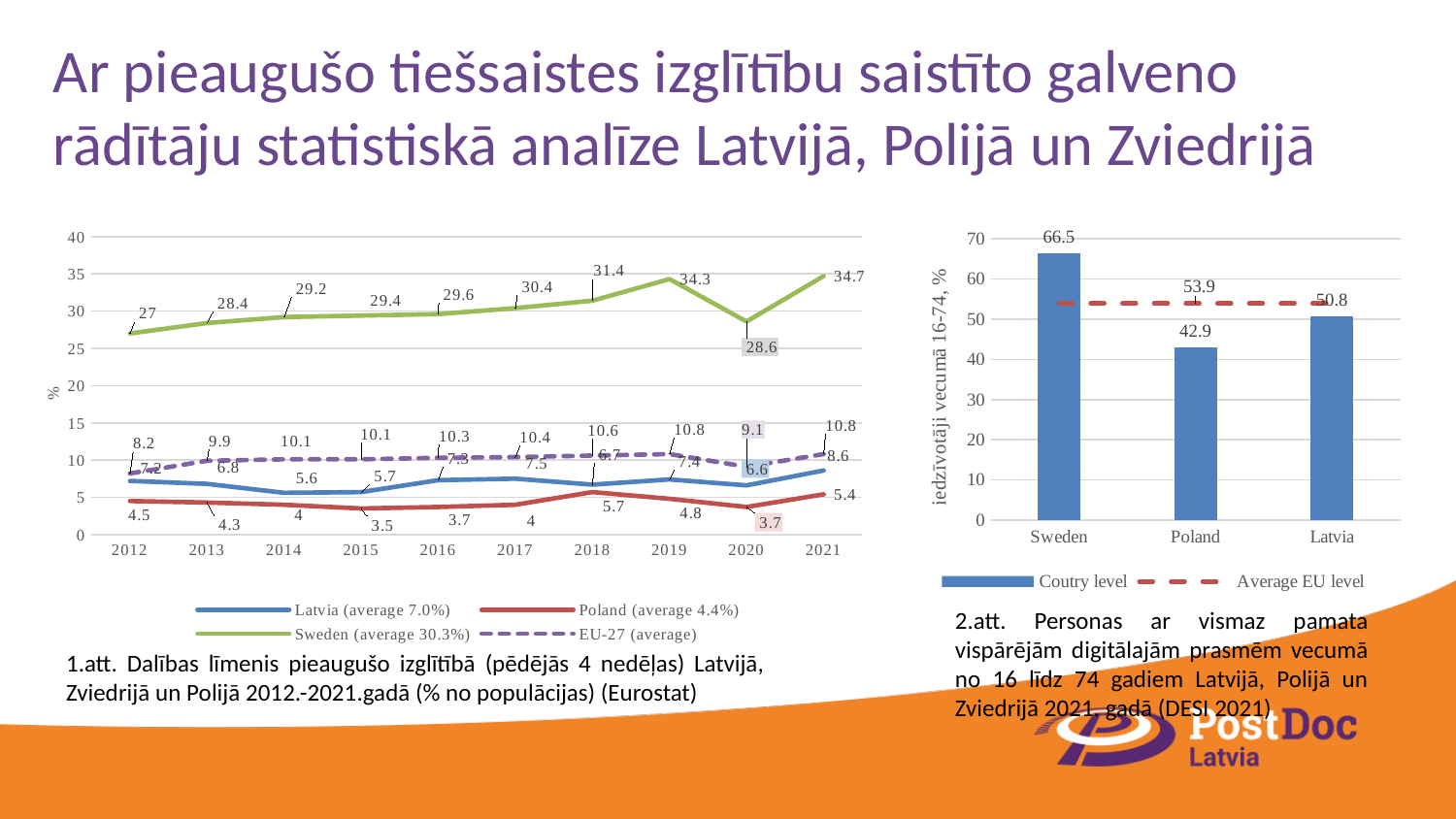

# Ar pieaugušo tiešsaistes izglītību saistīto galveno rādītāju statistiskā analīze Latvijā, Polijā un Zviedrijā

### Chart

| Category | Latvia (average 7.0%) | Poland (average 4.4%) | Sweden (average 30.3%) | EU-27 (average) |
|---|---|---|---|---|
| 2012 | 7.2 | 4.5 | 27.0 | 8.2 |
| 2013 | 6.8 | 4.3 | 28.4 | 9.9 |
| 2014 | 5.6 | 4.0 | 29.2 | 10.1 |
| 2015 | 5.7 | 3.5 | 29.4 | 10.1 |
| 2016 | 7.3 | 3.7 | 29.6 | 10.3 |
| 2017 | 7.5 | 4.0 | 30.4 | 10.4 |
| 2018 | 6.7 | 5.7 | 31.4 | 10.6 |
| 2019 | 7.4 | 4.8 | 34.3 | 10.8 |
| 2020 | 6.6 | 3.7 | 28.6 | 9.1 |
| 2021 | 8.6 | 5.4 | 34.7 | 10.8 |

### Chart

| Category |  |  |
|---|---|---|
| Sweden | 66.5 | 53.9 |
| Poland | 42.9 | 53.9 |
| Latvia | 50.8 | 53.9 |
2.att. Personas ar vismaz pamata vispārējām digitālajām prasmēm vecumā no 16 līdz 74 gadiem Latvijā, Polijā un Zviedrijā 2021. gadā (DESI 2021)
1.att. Dalības līmenis pieaugušo izglītībā (pēdējās 4 nedēļas) Latvijā, Zviedrijā un Polijā 2012.-2021.gadā (% no populācijas) (Eurostat)